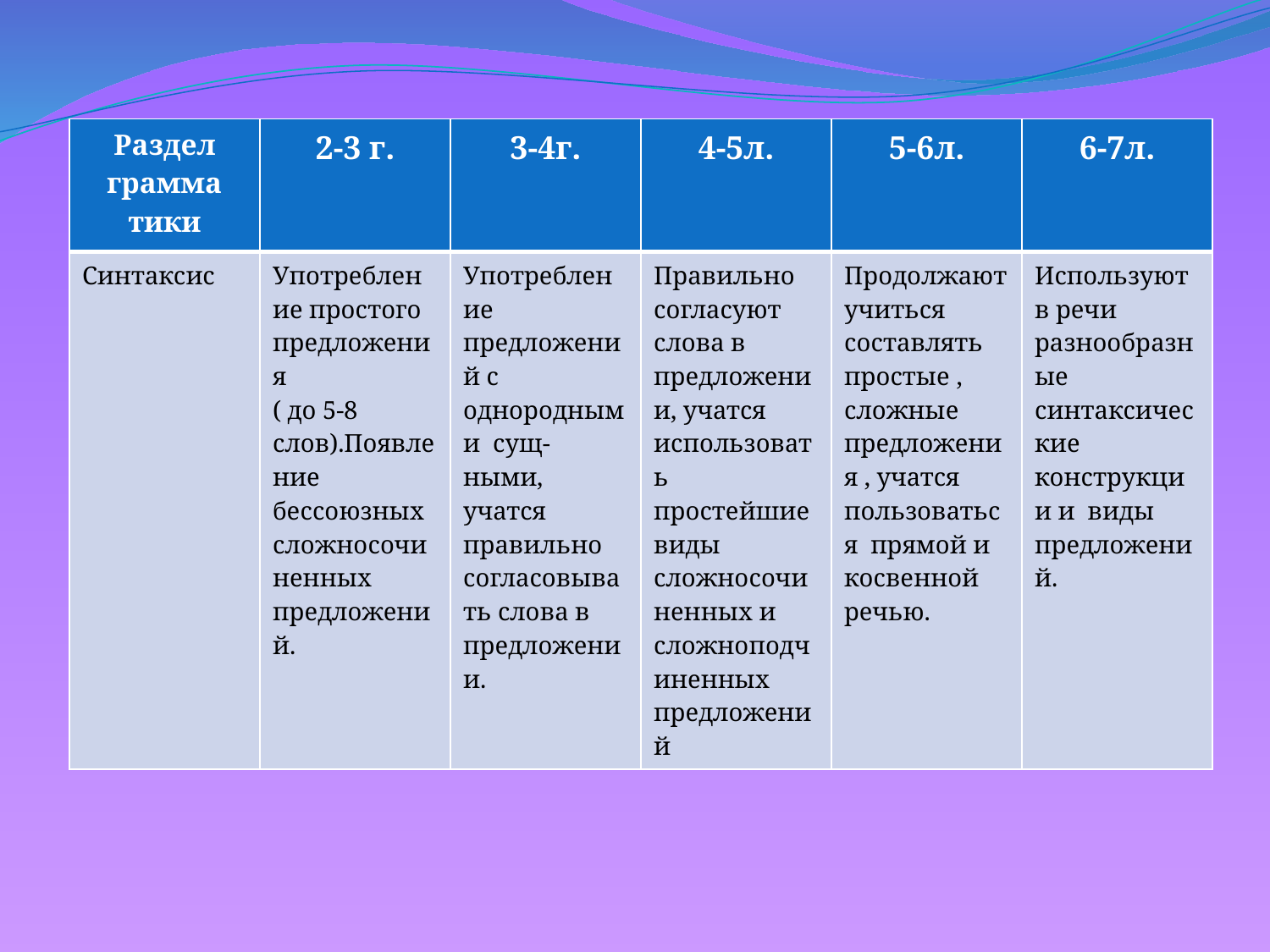

| Раздел грамма тики | 2-3 г. | 3-4г. | 4-5л. | 5-6л. | 6-7л. |
| --- | --- | --- | --- | --- | --- |
| Cинтаксис | Употребление простого предложения ( до 5-8 слов).Появление бессоюзных сложносочиненных предложений. | Употребление предложений с однородными сущ-ными, учатся правильно согласовывать слова в предложении. | Правильно согласуют слова в предложении, учатся использовать простейшие виды сложносочиненных и сложноподчиненных предложений | Продолжают учиться составлять простые , сложные предложения , учатся пользоваться прямой и косвенной речью. | Используют в речи разнообразные синтаксические конструкции и виды предложений. |